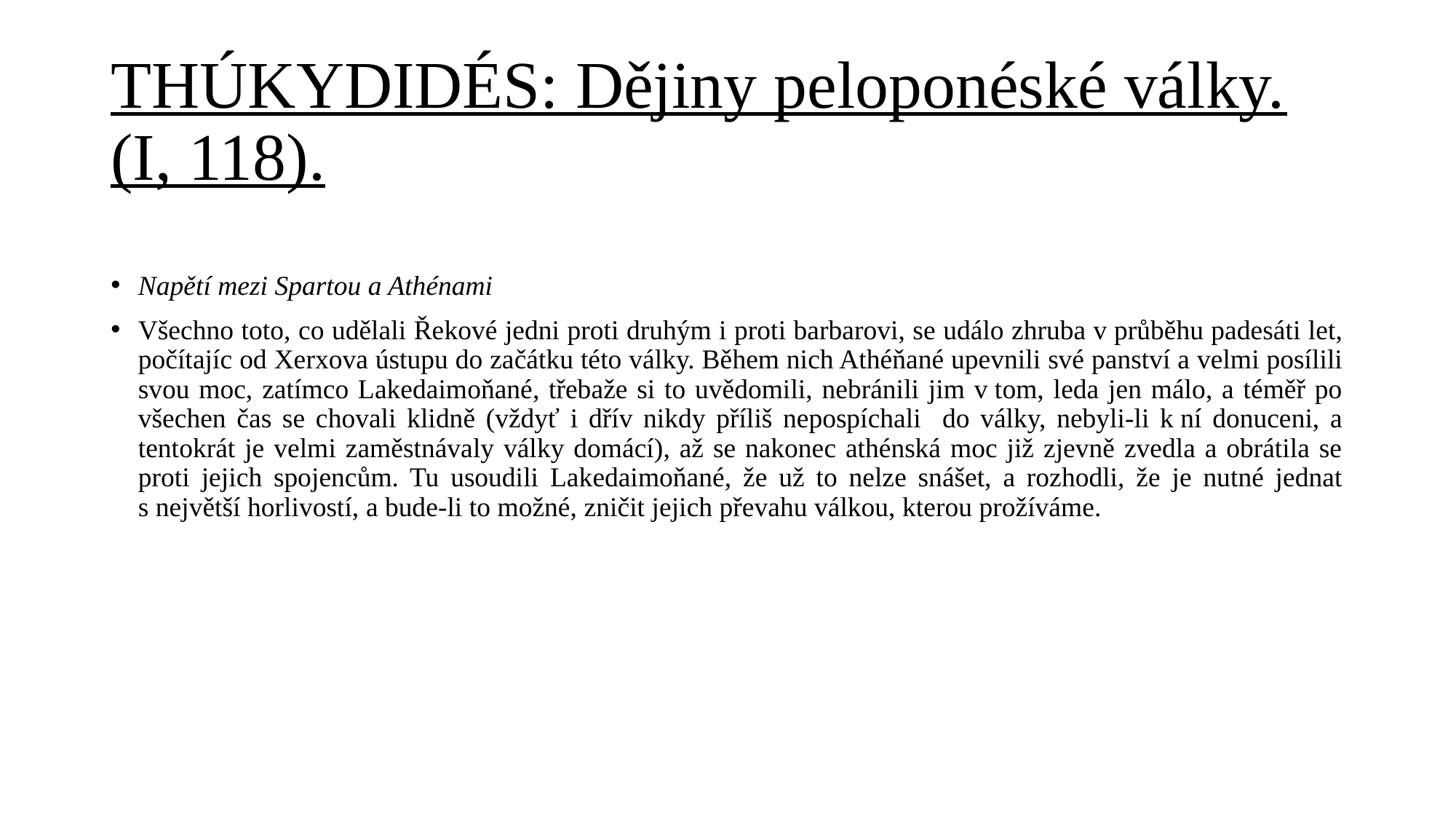

# THÚKYDIDÉS: Dějiny peloponéské války. (I, 118).

Napětí mezi Spartou a Athénami
Všechno toto, co udělali Řekové jedni proti druhým i proti barbarovi, se událo zhruba v průběhu padesáti let, počítajíc od Xerxova ústupu do začátku této války. Během nich Athéňané upevnili své panství a velmi posílili svou moc, zatímco Lakedaimoňané, třebaže si to uvědomili, nebránili jim v tom, leda jen málo, a téměř po všechen čas se chovali klidně (vždyť i dřív nikdy příliš nepospíchali  do války, nebyli-li k ní donuceni, a tentokrát je velmi zaměstnávaly války domácí), až se nakonec athénská moc již zjevně zvedla a obrátila se proti jejich spojencům. Tu usoudili Lakedaimoňané, že už to nelze snášet, a rozhodli, že je nutné jednat s největší horlivostí, a bude-li to možné, zničit jejich převahu válkou, kterou prožíváme.